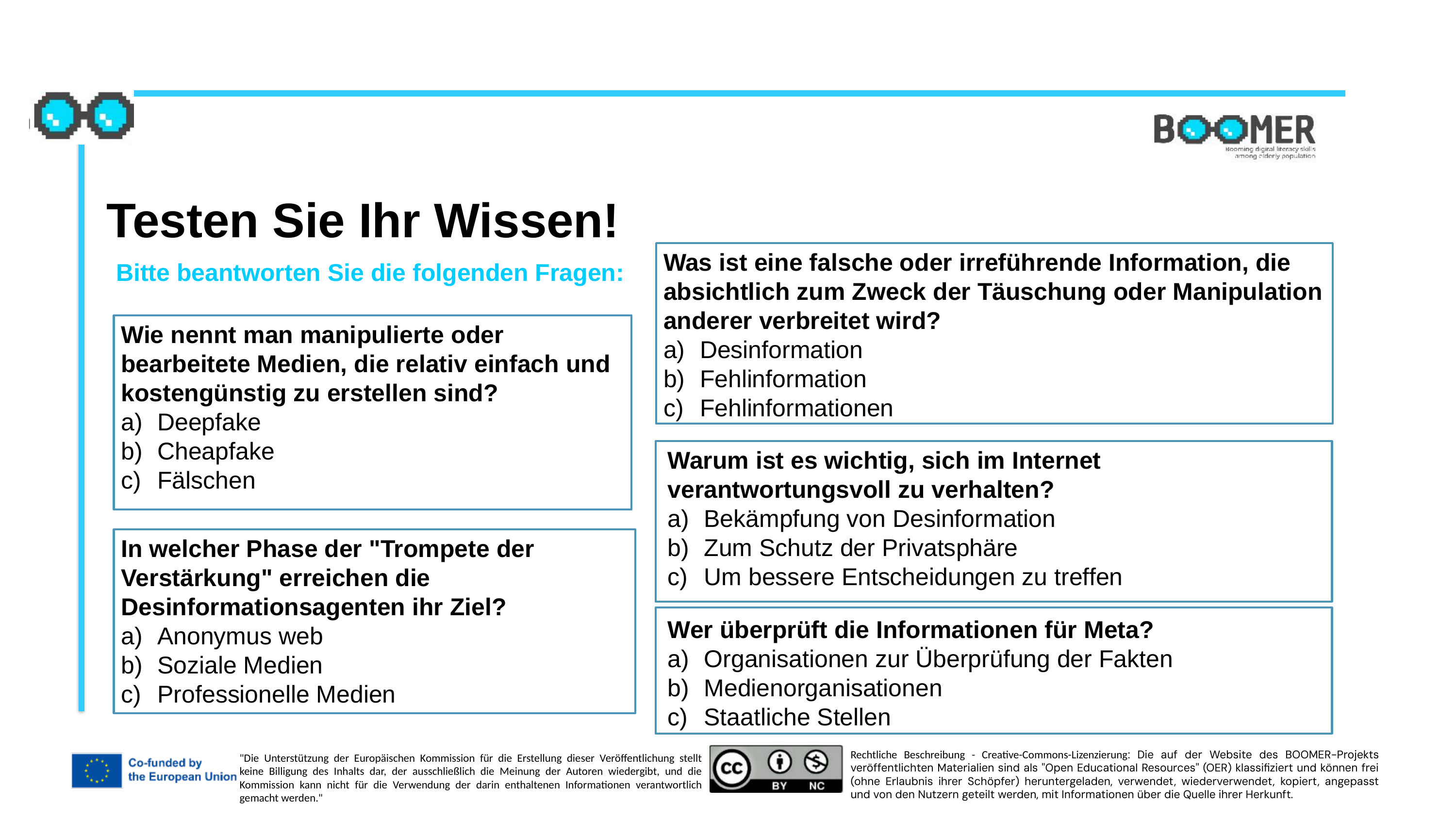

Testen Sie Ihr Wissen!

Was ist eine falsche oder irreführende Information, die absichtlich zum Zweck der Täuschung oder Manipulation anderer verbreitet wird?
Desinformation
Fehlinformation
Fehlinformationen
Bitte beantworten Sie die folgenden Fragen:

Wie nennt man manipulierte oder bearbeitete Medien, die relativ einfach und kostengünstig zu erstellen sind?
Deepfake
Cheapfake
Fälschen

Warum ist es wichtig, sich im Internet verantwortungsvoll zu verhalten?
Bekämpfung von Desinformation
Zum Schutz der Privatsphäre
Um bessere Entscheidungen zu treffen

In welcher Phase der "Trompete der Verstärkung" erreichen die Desinformationsagenten ihr Ziel?
Anonymus web
Soziale Medien
Professionelle Medien

Wer überprüft die Informationen für Meta?
Organisationen zur Überprüfung der Fakten
Medienorganisationen
Staatliche Stellen